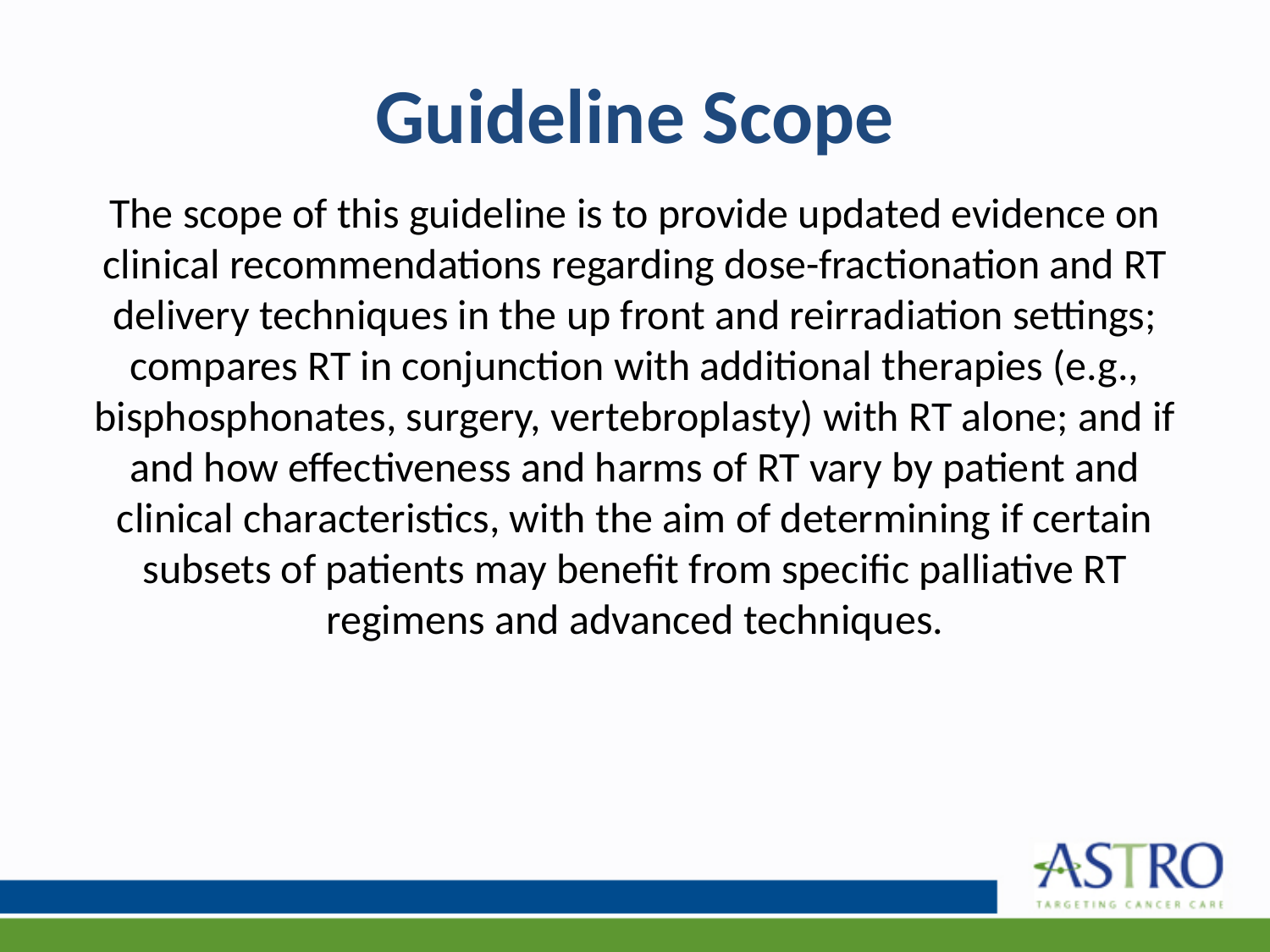

# Guideline Scope
The scope of this guideline is to provide updated evidence on clinical recommendations regarding dose-fractionation and RT delivery techniques in the up front and reirradiation settings; compares RT in conjunction with additional therapies (e.g., bisphosphonates, surgery, vertebroplasty) with RT alone; and if and how effectiveness and harms of RT vary by patient and clinical characteristics, with the aim of determining if certain subsets of patients may benefit from specific palliative RT regimens and advanced techniques.